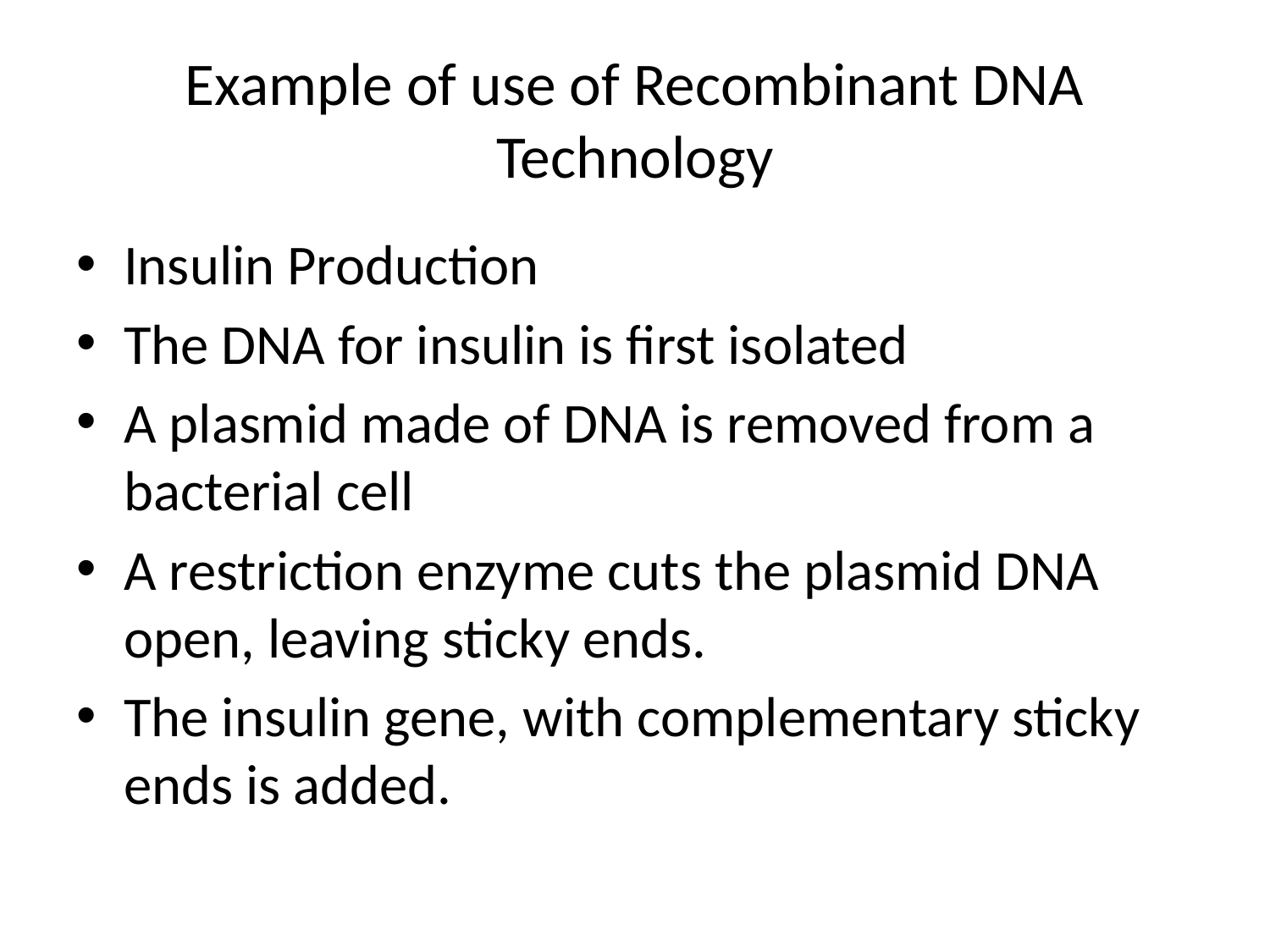

# Example of use of Recombinant DNA Technology
Insulin Production
The DNA for insulin is first isolated
A plasmid made of DNA is removed from a bacterial cell
A restriction enzyme cuts the plasmid DNA open, leaving sticky ends.
The insulin gene, with complementary sticky ends is added.